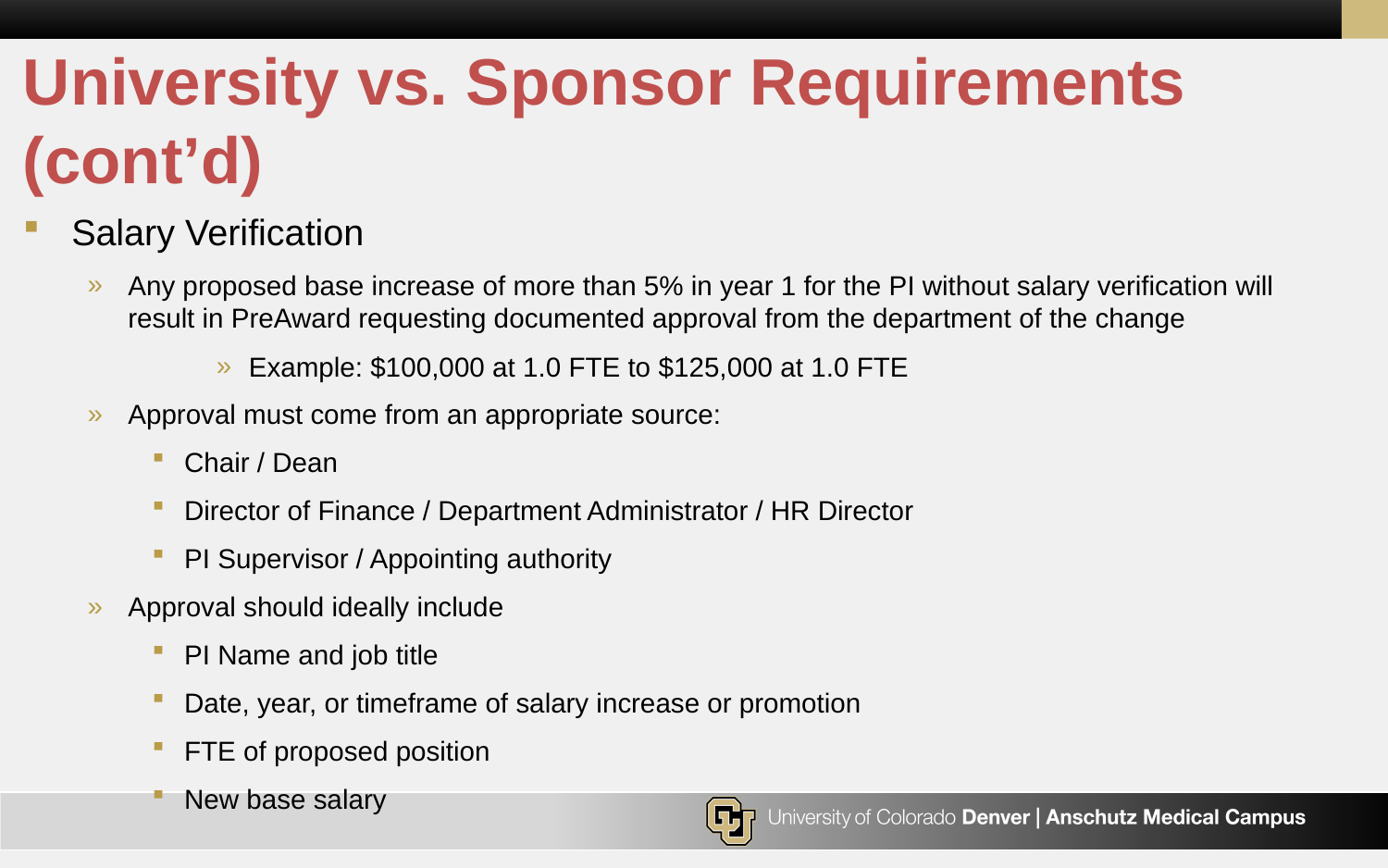

# University vs. Sponsor Requirements (cont’d)
Salary Verification
Any proposed base increase of more than 5% in year 1 for the PI without salary verification will result in PreAward requesting documented approval from the department of the change
Example: $100,000 at 1.0 FTE to $125,000 at 1.0 FTE
Approval must come from an appropriate source:
Chair / Dean
Director of Finance / Department Administrator / HR Director
PI Supervisor / Appointing authority
Approval should ideally include
PI Name and job title
Date, year, or timeframe of salary increase or promotion
FTE of proposed position
New base salary